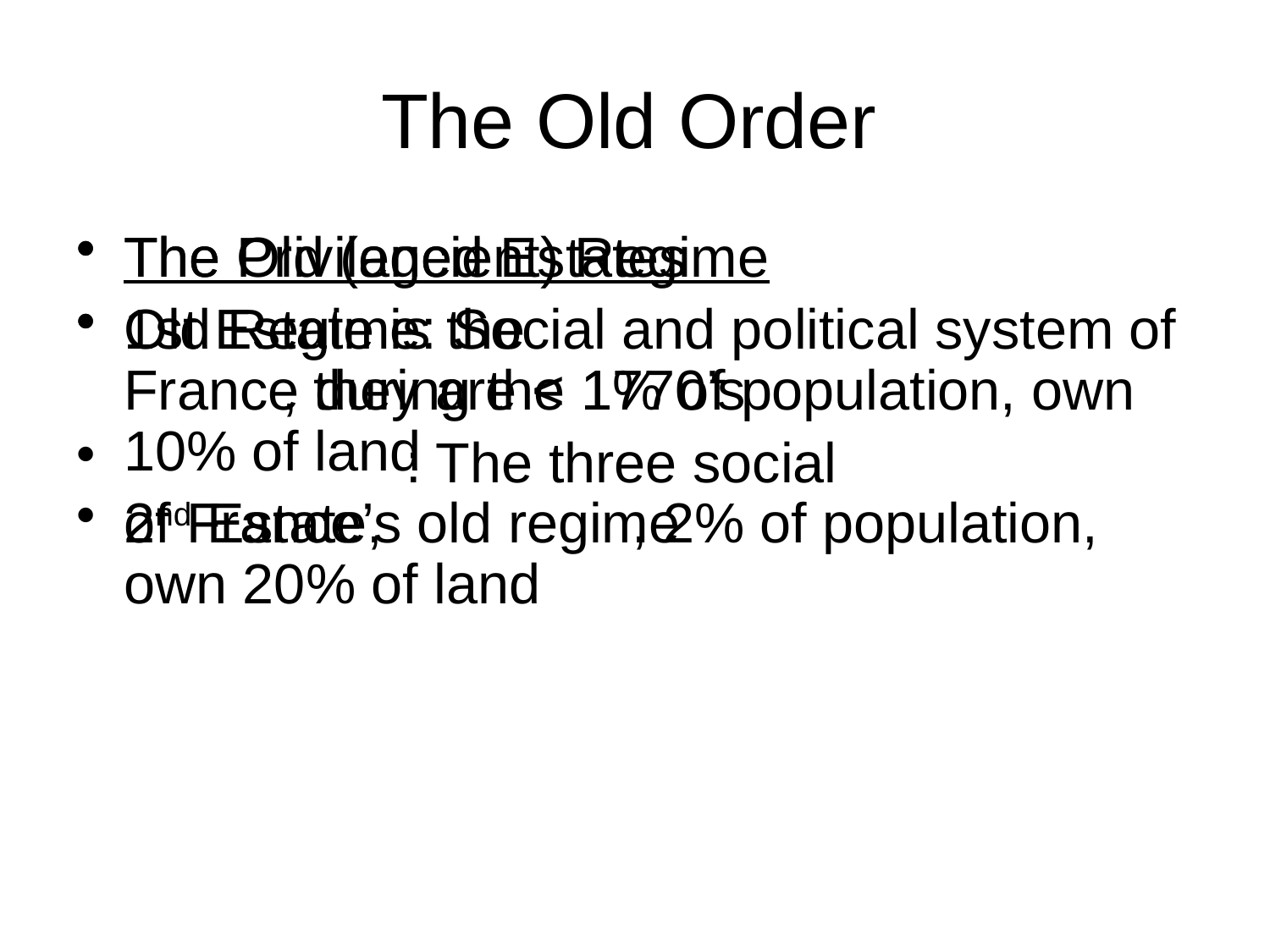

# The Old Order
The Old (ancient) Regime
Old Regime: Social and political system of France during the 1770’s
                  : The three social                       of France’s old regime
The Privileged Estates
1st Estate is the                             			  , they are < 1% of population, own 10% of land
2nd Estate,		, 2% of population, own 20% of land